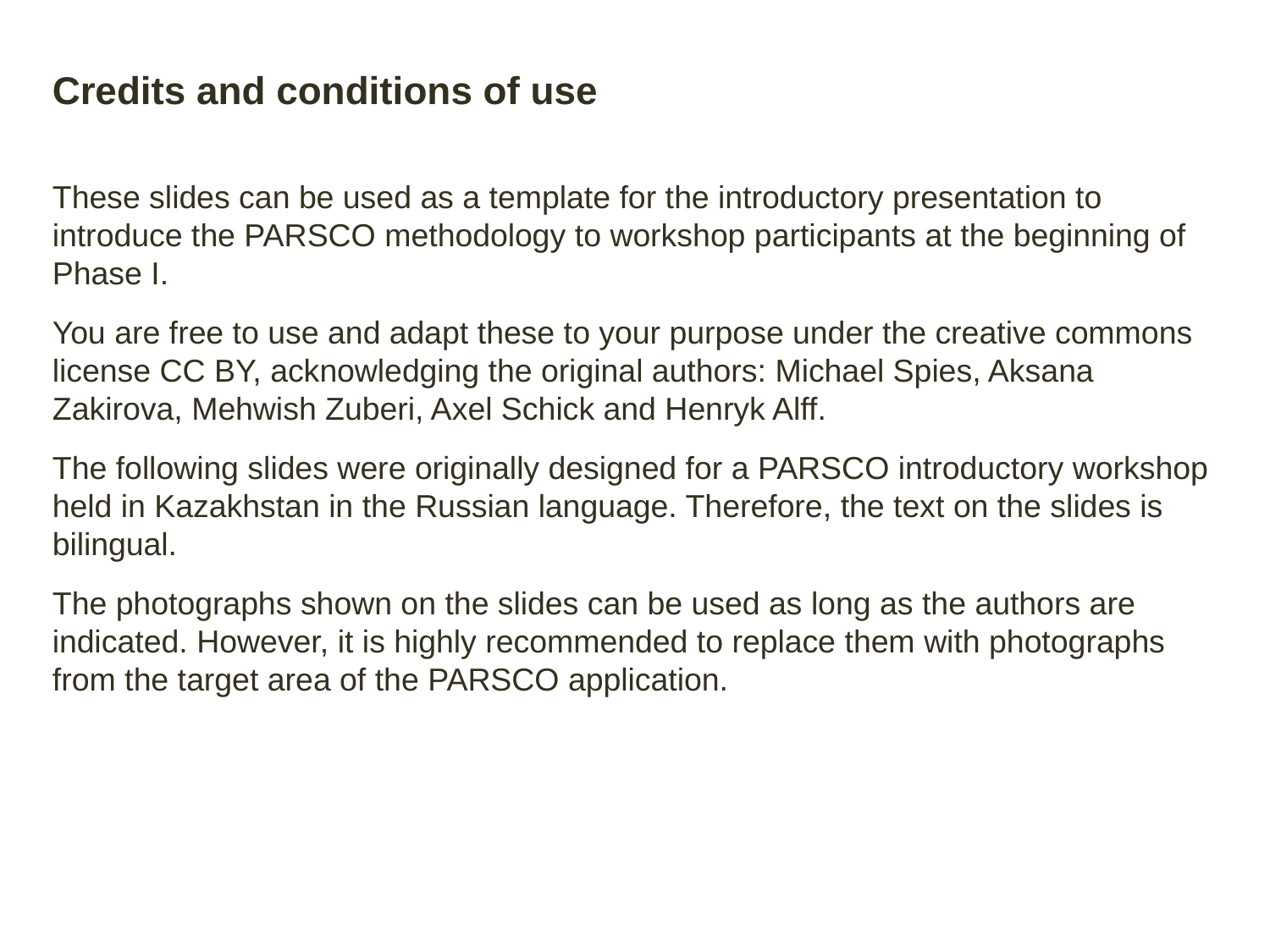

# Credits and conditions of use
These slides can be used as a template for the introductory presentation to introduce the PARSCO methodology to workshop participants at the beginning of Phase I.
You are free to use and adapt these to your purpose under the creative commons license CC BY, acknowledging the original authors: Michael Spies, Aksana Zakirova, Mehwish Zuberi, Axel Schick and Henryk Alff.
The following slides were originally designed for a PARSCO introductory workshop held in Kazakhstan in the Russian language. Therefore, the text on the slides is bilingual.
The photographs shown on the slides can be used as long as the authors are indicated. However, it is highly recommended to replace them with photographs from the target area of the PARSCO application.